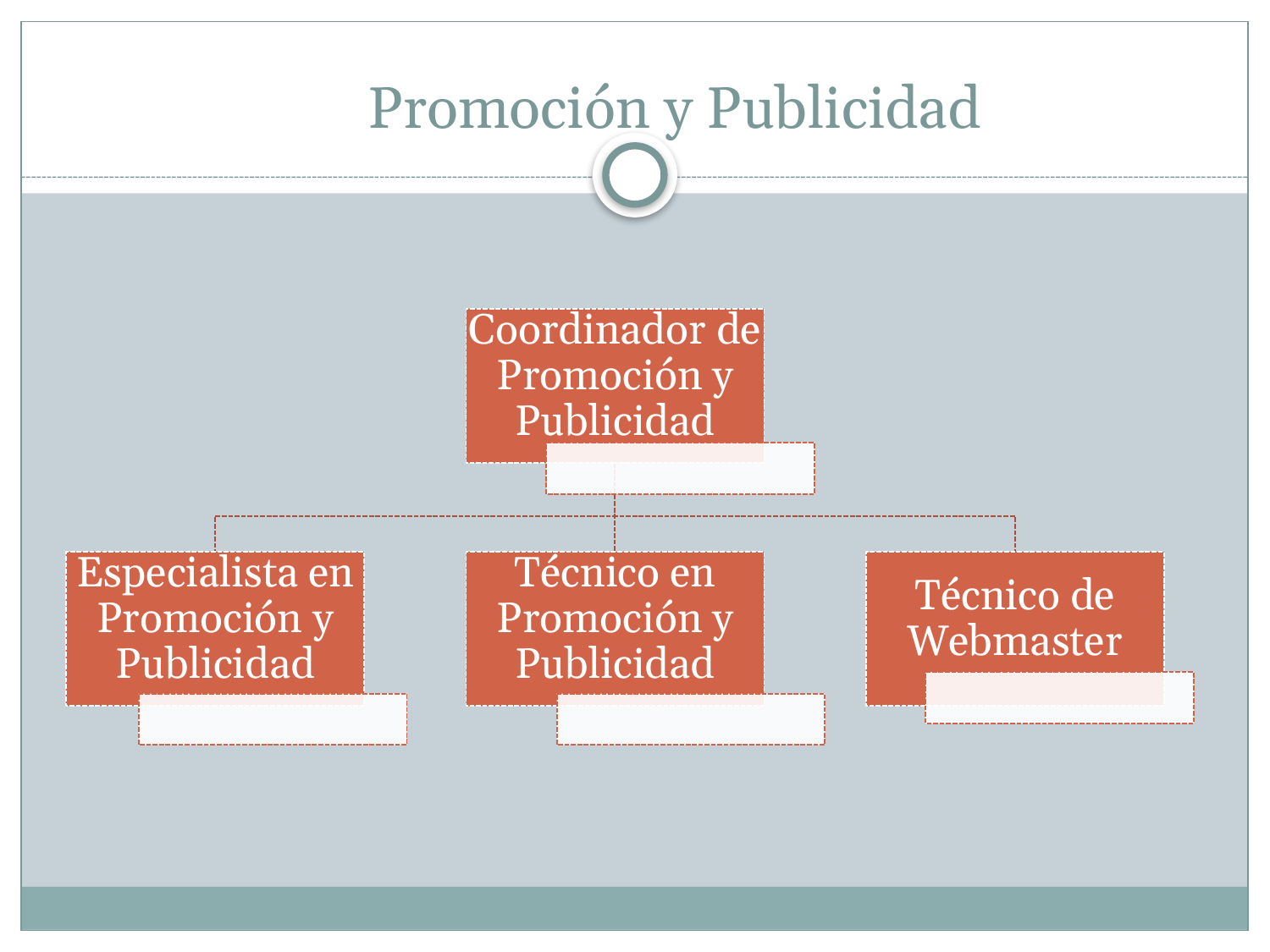

# Promoción y Publicidad
Coordinador de Promoción y Publicidad

Especialista en Promoción y Publicidad

Técnico en Promoción y Publicidad

Técnico de Webmaster